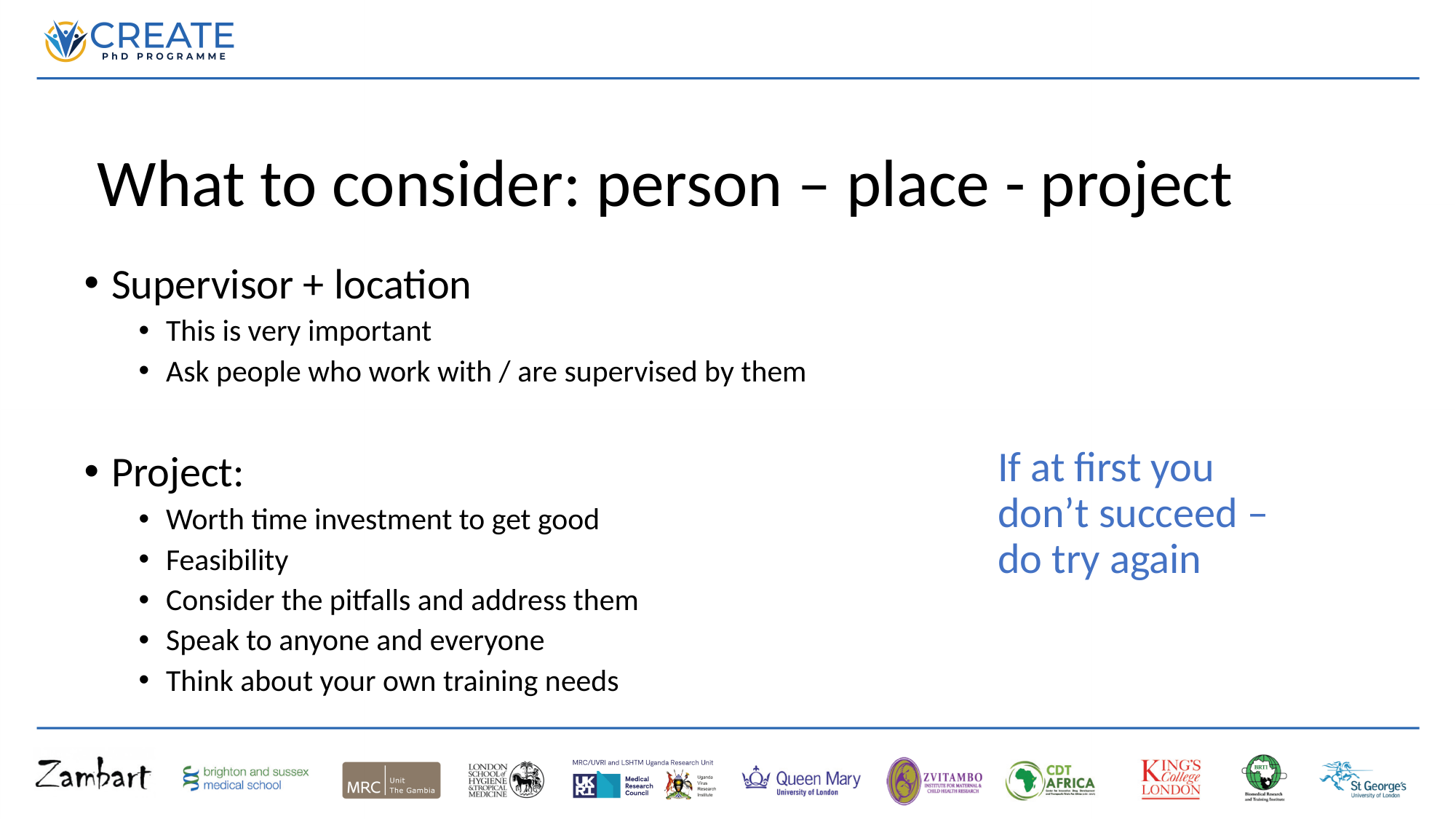

# What to consider: person – place - project
Supervisor + location
This is very important
Ask people who work with / are supervised by them

Project:
Worth time investment to get good
Feasibility
Consider the pitfalls and address them
Speak to anyone and everyone
Think about your own training needs

If at first you don’t succeed – do try again